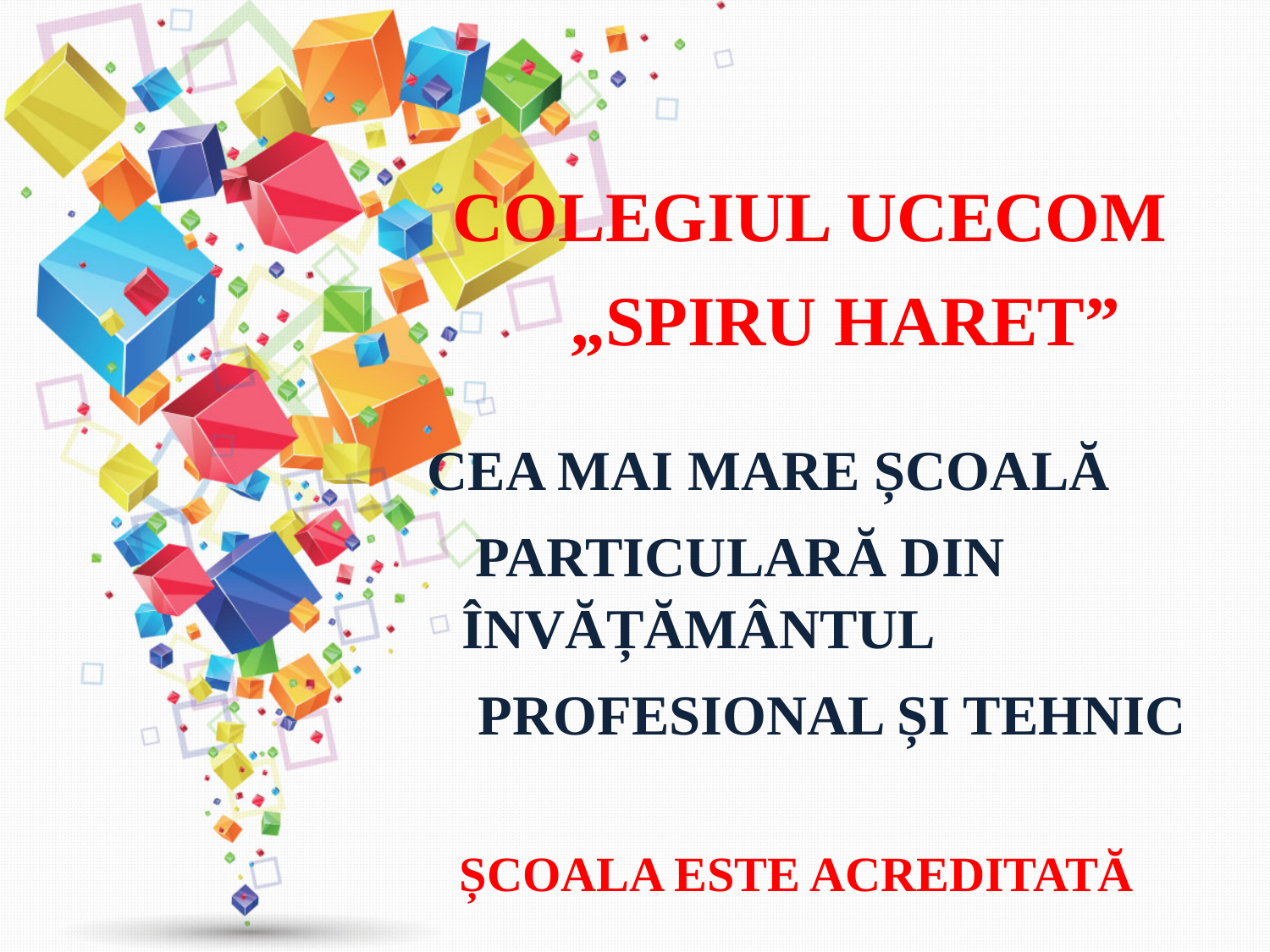

COLEGIUL UCECOM
                „SPIRU HARET”

                 CEA MAI MARE ȘCOALĂ
      PARTICULARĂ DIN  ÎNVĂȚĂMÂNTUL
                  PROFESIONAL ȘI TEHNIC

               ȘCOALA ESTE ACREDITATĂ